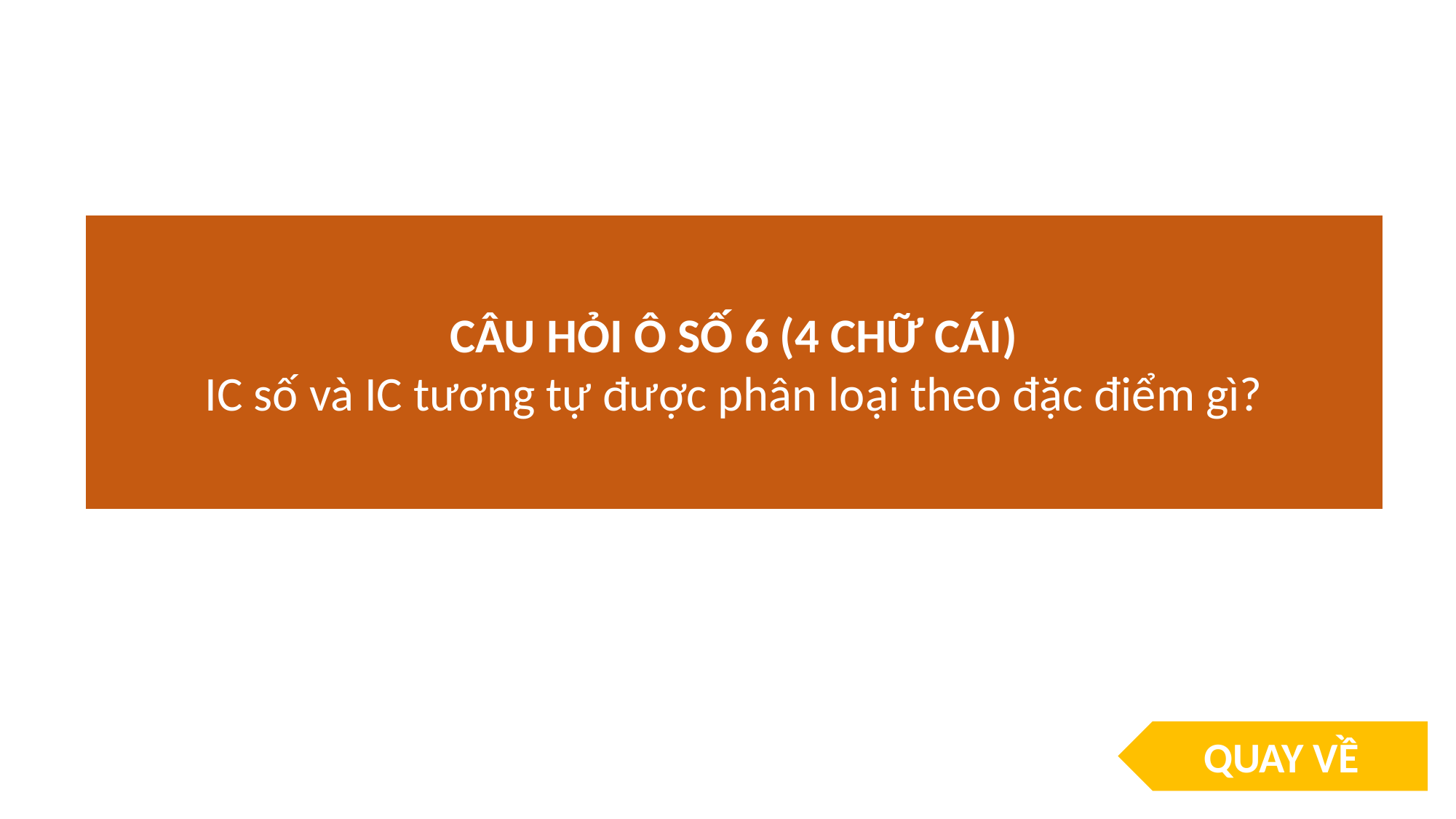

CÂU HỎI Ô SỐ 6 (4 CHỮ CÁI)
IC số và IC tương tự được phân loại theo đặc điểm gì?
QUAY VỀ